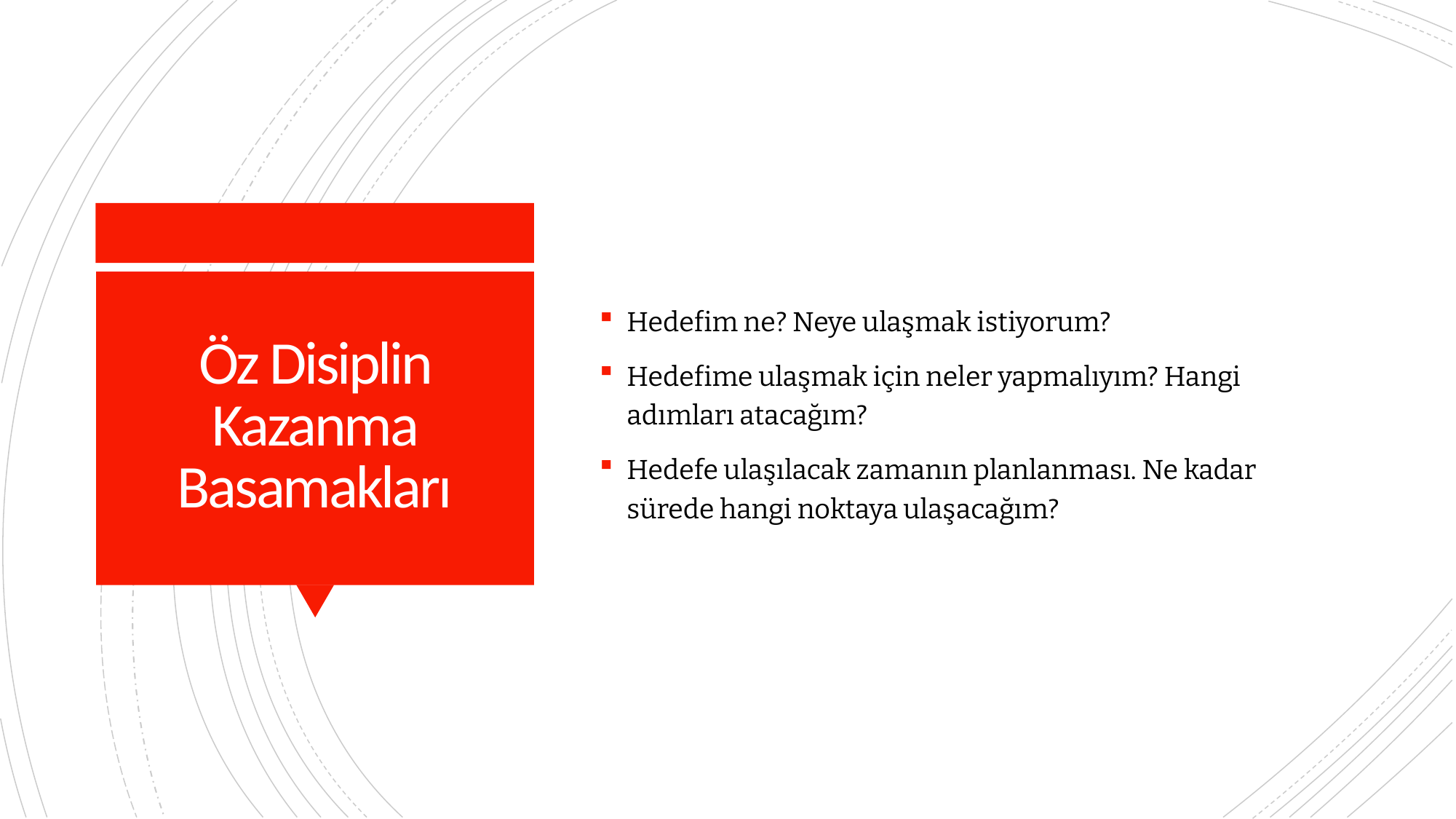

Hedefim ne? Neye ulaşmak istiyorum?
Hedefime ulaşmak için neler yapmalıyım? Hangi adımları atacağım?
Hedefe ulaşılacak zamanın planlanması. Ne kadar sürede hangi noktaya ulaşacağım?
# Öz Disiplin Kazanma Basamakları